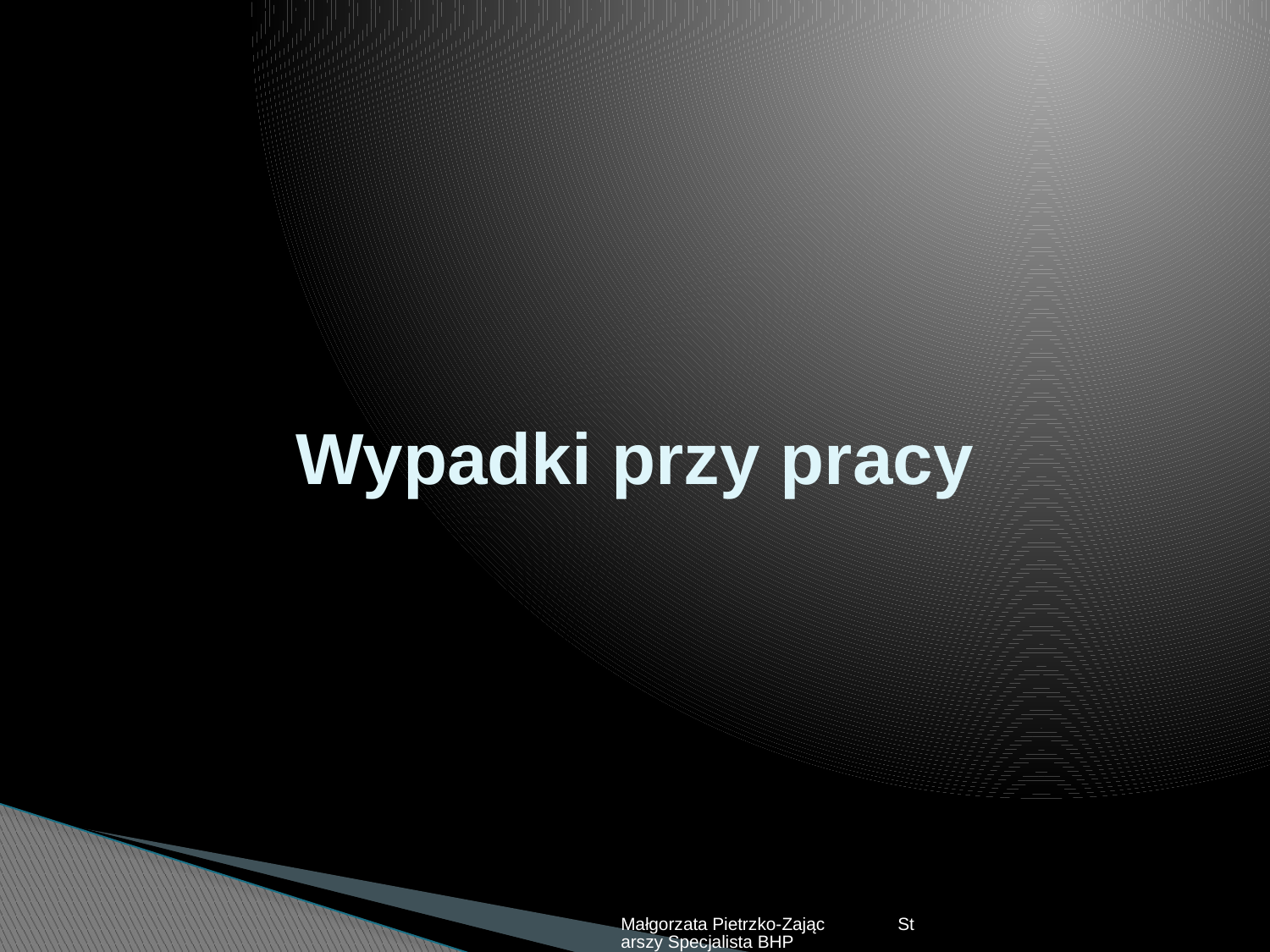

# Wypadki przy pracy
Małgorzata Pietrzko-Zając               Starszy Specjalista BHP